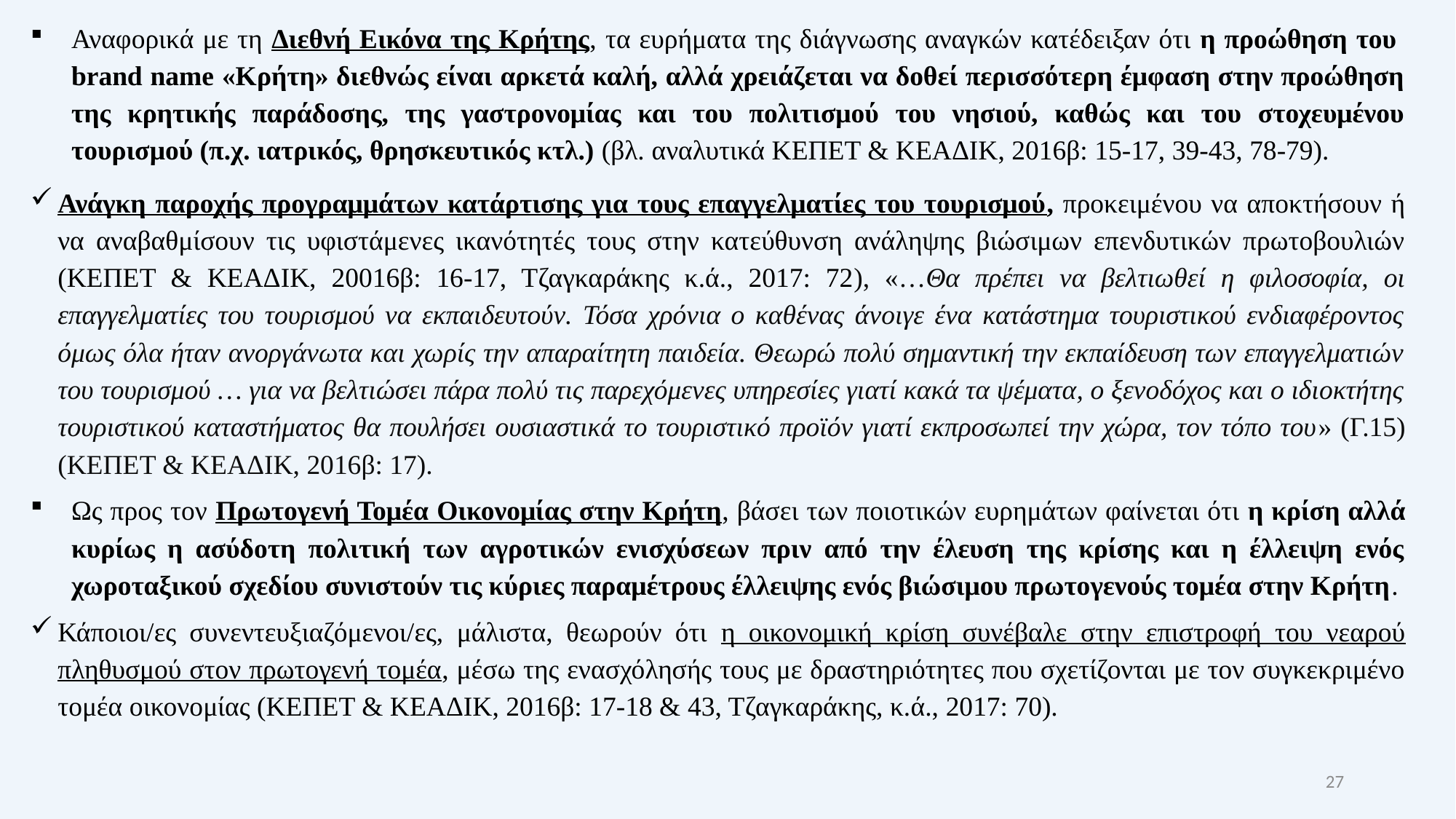

Αναφορικά με τη Διεθνή Εικόνα της Κρήτης, τα ευρήματα της διάγνωσης αναγκών κατέδειξαν ότι η προώθηση του  brand name «Κρήτη» διεθνώς είναι αρκετά καλή, αλλά χρειάζεται να δοθεί περισσότερη έμφαση στην προώθηση της κρητικής παράδοσης, της γαστρονομίας και του πολιτισμού του νησιού, καθώς και του στοχευμένου τουρισμού (π.χ. ιατρικός, θρησκευτικός κτλ.) (βλ. αναλυτικά ΚΕΠΕΤ & ΚΕΑΔΙΚ, 2016β: 15-17, 39-43, 78-79).
Ανάγκη παροχής προγραμμάτων κατάρτισης για τους επαγγελματίες του τουρισμού, προκειμένου να αποκτήσουν ή να αναβαθμίσουν τις υφιστάμενες ικανότητές τους στην κατεύθυνση ανάληψης βιώσιμων επενδυτικών πρωτοβουλιών (ΚΕΠΕΤ & ΚΕΑΔΙΚ, 20016β: 16-17, Τζαγκαράκης κ.ά., 2017: 72), «…Θα πρέπει να βελτιωθεί η φιλοσοφία, οι επαγγελματίες του τουρισμού να εκπαιδευτούν. Τόσα χρόνια ο καθένας άνοιγε ένα κατάστημα τουριστικού ενδιαφέροντος όμως όλα ήταν ανοργάνωτα και χωρίς την απαραίτητη παιδεία. Θεωρώ πολύ σημαντική την εκπαίδευση των επαγγελματιών του τουρισμού … για να βελτιώσει πάρα πολύ τις παρεχόμενες υπηρεσίες γιατί κακά τα ψέματα, ο ξενοδόχος και ο ιδιοκτήτης τουριστικού καταστήματος θα πουλήσει ουσιαστικά το τουριστικό προϊόν γιατί εκπροσωπεί την χώρα, τον τόπο του» (Γ.15) (ΚΕΠΕΤ & ΚΕΑΔΙΚ, 2016β: 17).
Ως προς τον Πρωτογενή Τομέα Οικονομίας στην Κρήτη, βάσει των ποιοτικών ευρημάτων φαίνεται ότι η κρίση αλλά κυρίως η ασύδοτη πολιτική των αγροτικών ενισχύσεων πριν από την έλευση της κρίσης και η έλλειψη ενός χωροταξικού σχεδίου συνιστούν τις κύριες παραμέτρους έλλειψης ενός βιώσιμου πρωτογενούς τομέα στην Κρήτη.
Κάποιοι/ες συνεντευξιαζόμενοι/ες, μάλιστα, θεωρούν ότι η οικονομική κρίση συνέβαλε στην επιστροφή του νεαρού πληθυσμού στον πρωτογενή τομέα, μέσω της ενασχόλησής τους με δραστηριότητες που σχετίζονται με τον συγκεκριμένο τομέα οικονομίας (ΚΕΠΕΤ & ΚΕΑΔΙΚ, 2016β: 17-18 & 43, Τζαγκαράκης, κ.ά., 2017: 70).

27